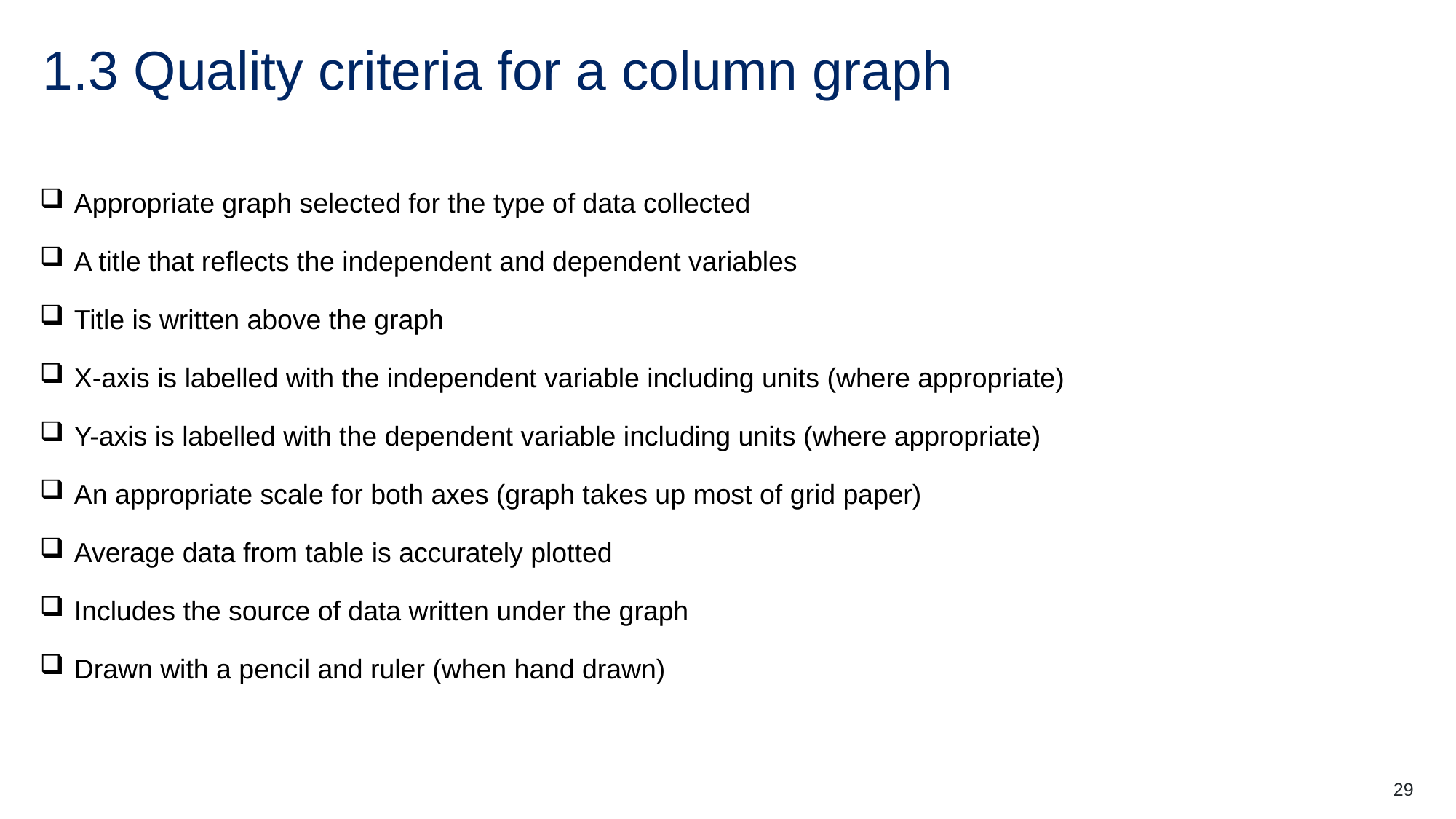

# 1.3 Quality criteria for a column graph
Appropriate graph selected for the type of data collected
A title that reflects the independent and dependent variables
Title is written above the graph
X-axis is labelled with the independent variable including units (where appropriate)
Y-axis is labelled with the dependent variable including units (where appropriate)
An appropriate scale for both axes (graph takes up most of grid paper)
Average data from table is accurately plotted
Includes the source of data written under the graph
Drawn with a pencil and ruler (when hand drawn)
29